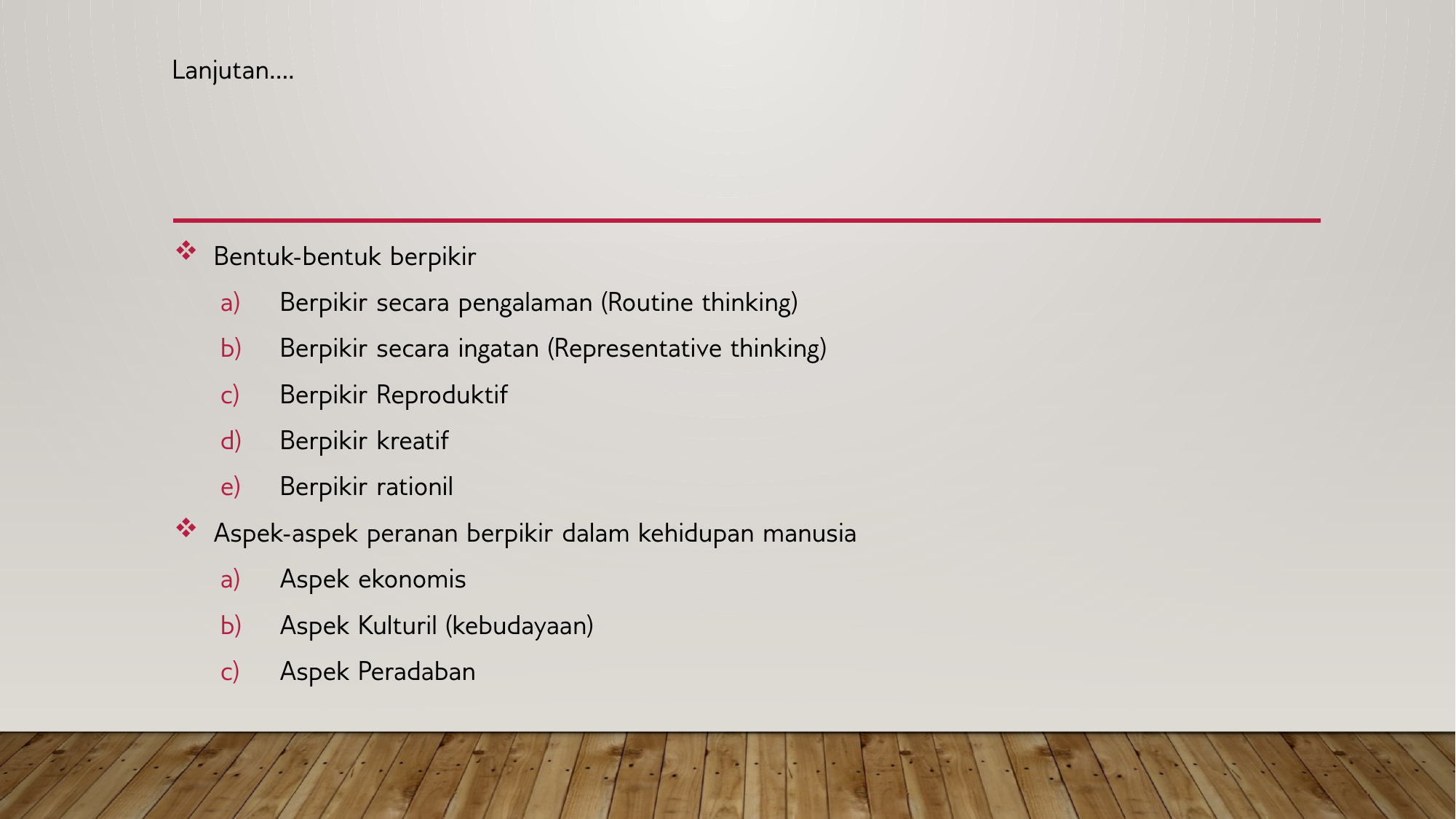

Lanjutan….
Bentuk-bentuk berpikir
Berpikir secara pengalaman (Routine thinking)
Berpikir secara ingatan (Representative thinking)
Berpikir Reproduktif
Berpikir kreatif
Berpikir rationil
Aspek-aspek peranan berpikir dalam kehidupan manusia
Aspek ekonomis
Aspek Kulturil (kebudayaan)
Aspek Peradaban